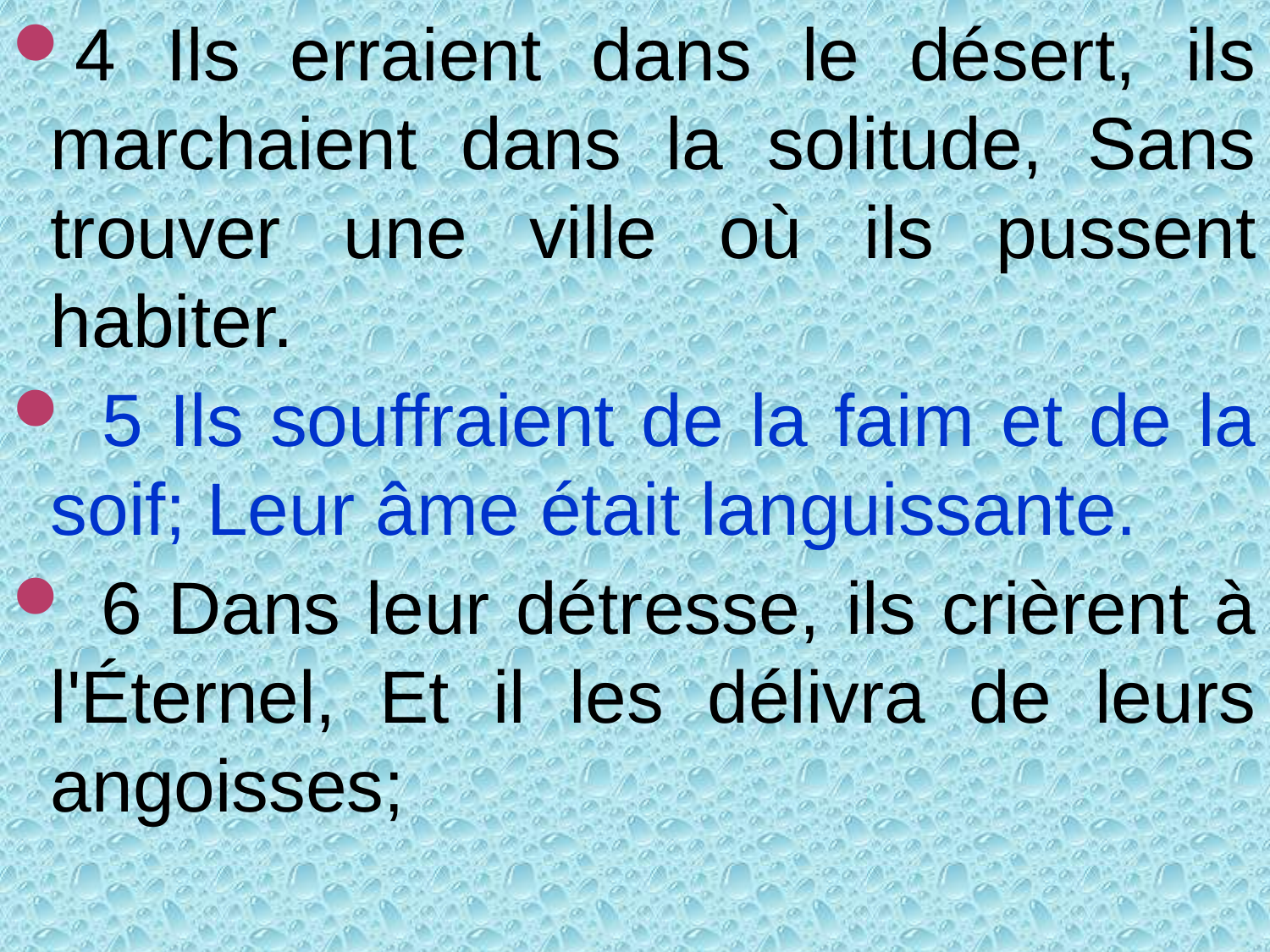

4 Ils erraient dans le désert, ils marchaient dans la solitude, Sans trouver une ville où ils pussent habiter.
 5 Ils souffraient de la faim et de la soif; Leur âme était languissante.
 6 Dans leur détresse, ils crièrent à l'Éternel, Et il les délivra de leurs angoisses;